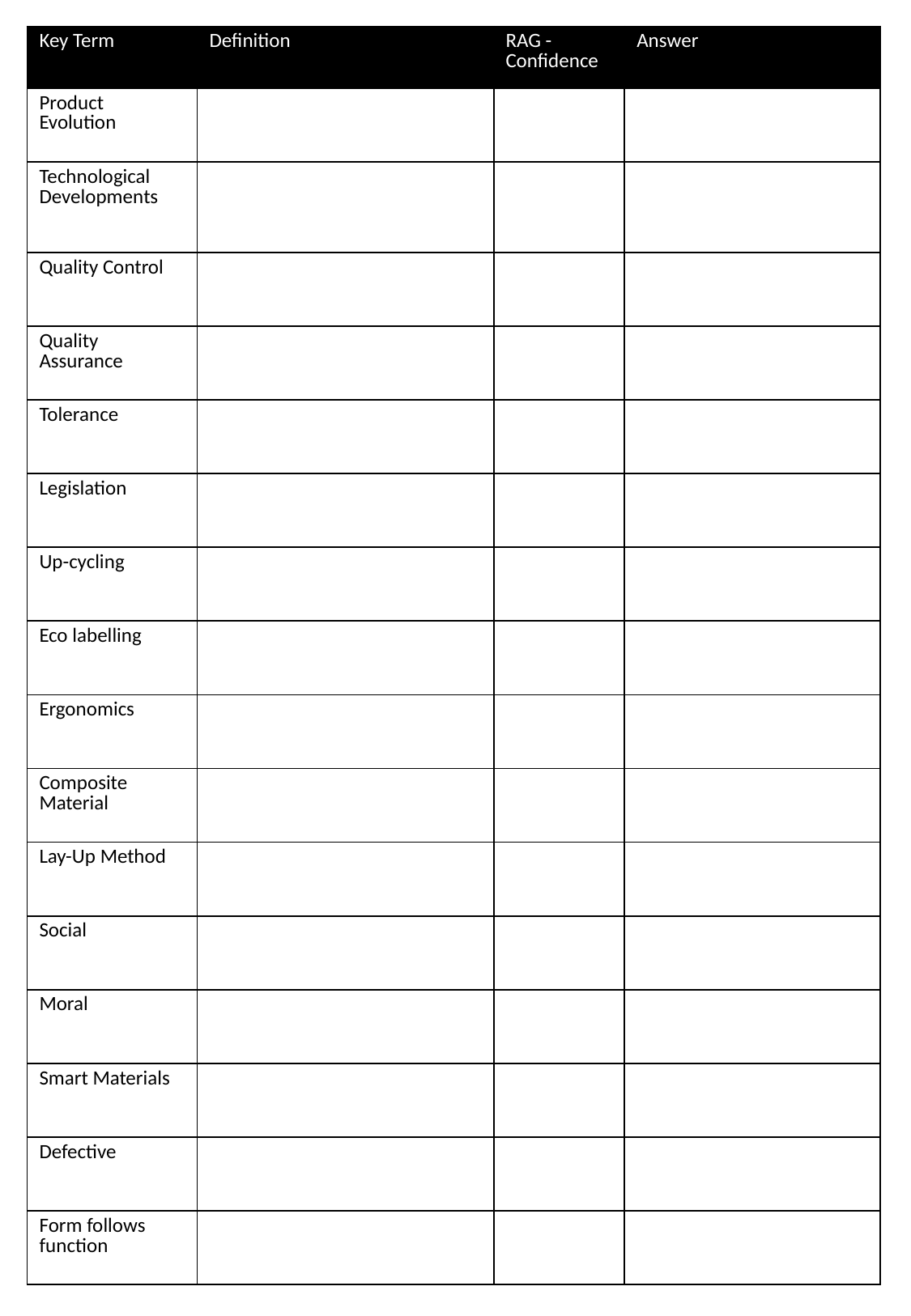

| Key Term | Definition | RAG - Confidence | Answer |
| --- | --- | --- | --- |
| Product Evolution |  |  |  |
| Technological Developments |  |  |  |
| Quality Control |  |  |  |
| Quality Assurance |  |  |  |
| Tolerance |  |  |  |
| Legislation |  |  |  |
| Up-cycling |  |  |  |
| Eco labelling |  |  |  |
| Ergonomics |  |  |  |
| Composite Material |  |  |  |
| Lay-Up Method |  |  |  |
| Social |  |  |  |
| Moral |  |  |  |
| Smart Materials |  |  |  |
| Defective |  |  |  |
| Form follows function |  |  |  |